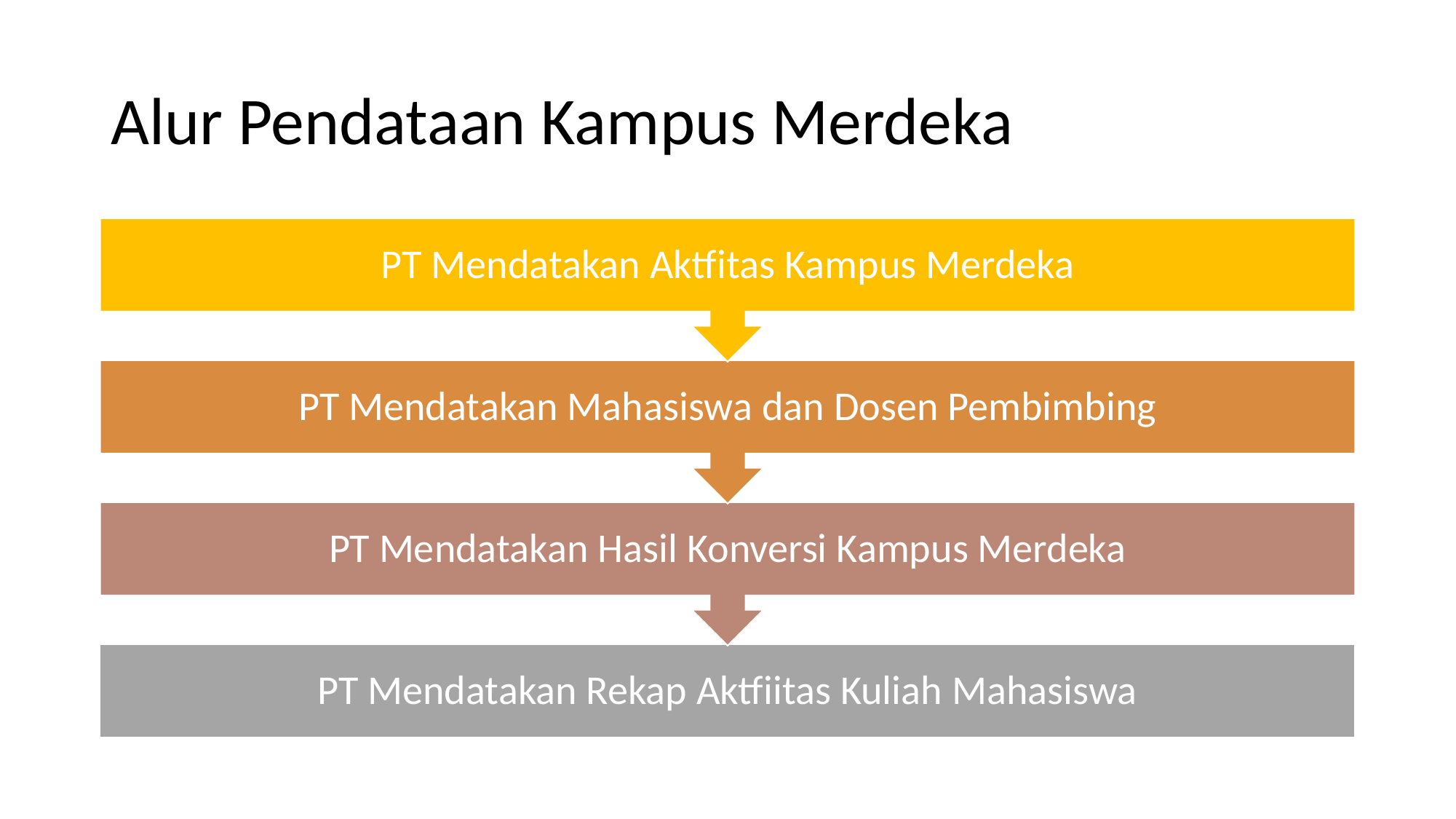

# Alur Pendataan Kampus Merdeka
PT Mendatakan Rekap Aktfiitas Kuliah Mahasiswa
PT Mendatakan Hasil Konversi Kampus Merdeka
PT Mendatakan Mahasiswa dan Dosen Pembimbing
PT Mendatakan Aktfitas Kampus Merdeka